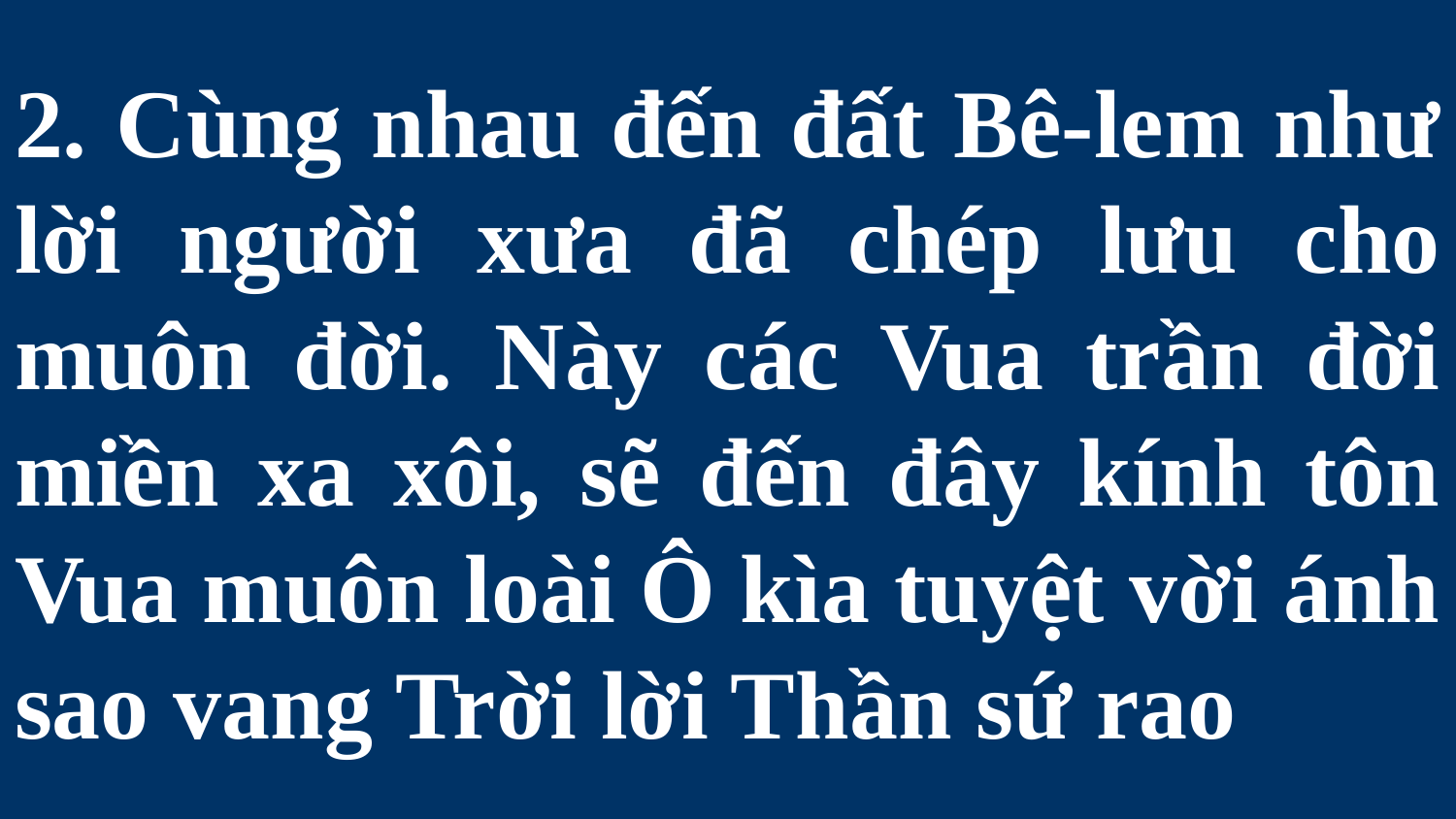

# 2. Cùng nhau đến đất Bê-lem như lời người xưa đã chép lưu cho muôn đời. Này các Vua trần đời miền xa xôi, sẽ đến đây kính tôn Vua muôn loài Ô kìa tuyệt vời ánh sao vang Trời lời Thần sứ rao